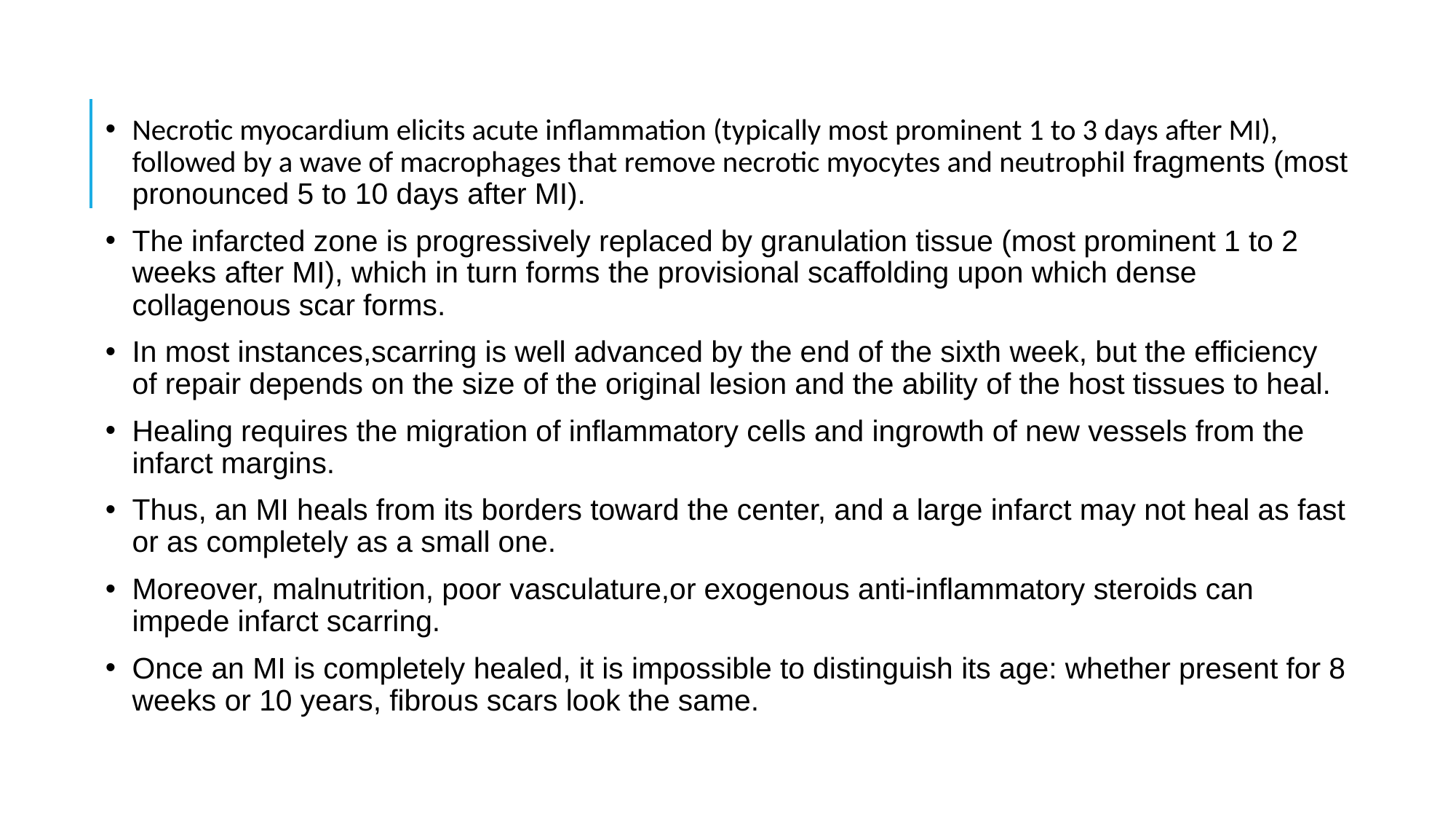

Necrotic myocardium elicits acute inflammation (typically most prominent 1 to 3 days after MI), followed by a wave of macrophages that remove necrotic myocytes and neutrophil fragments (most pronounced 5 to 10 days after MI).
The infarcted zone is progressively replaced by granulation tissue (most prominent 1 to 2 weeks after MI), which in turn forms the provisional scaffolding upon which dense collagenous scar forms.
In most instances,scarring is well advanced by the end of the sixth week, but the efficiency of repair depends on the size of the original lesion and the ability of the host tissues to heal.
Healing requires the migration of inflammatory cells and ingrowth of new vessels from the infarct margins.
Thus, an MI heals from its borders toward the center, and a large infarct may not heal as fast or as completely as a small one.
Moreover, malnutrition, poor vasculature,or exogenous anti-inflammatory steroids can impede infarct scarring.
Once an MI is completely healed, it is impossible to distinguish its age: whether present for 8 weeks or 10 years, fibrous scars look the same.